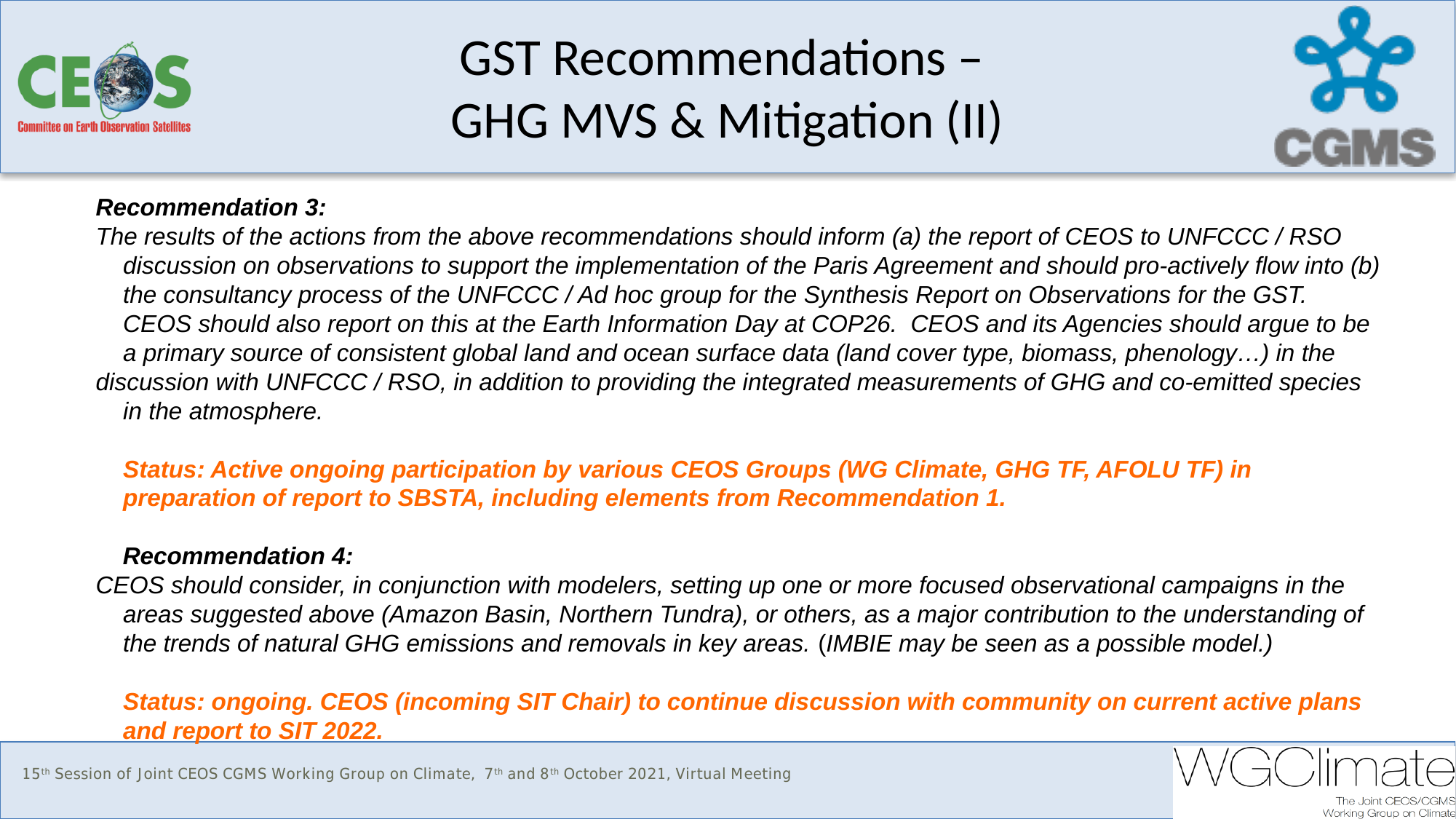

# GST Recommendations – GHG MVS & Mitigation (II)
Recommendation 3:
The results of the actions from the above recommendations should inform (a) the report of CEOS to UNFCCC / RSO discussion on observations to support the implementation of the Paris Agreement and should pro-actively flow into (b) the consultancy process of the UNFCCC / Ad hoc group for the Synthesis Report on Observations for the GST. CEOS should also report on this at the Earth Information Day at COP26.  CEOS and its Agencies should argue to be a primary source of consistent global land and ocean surface data (land cover type, biomass, phenology…) in the
discussion with UNFCCC / RSO, in addition to providing the integrated measurements of GHG and co-emitted species in the atmosphere.
Status: Active ongoing participation by various CEOS Groups (WG Climate, GHG TF, AFOLU TF) in preparation of report to SBSTA, including elements from Recommendation 1.
    Recommendation 4:
CEOS should consider, in conjunction with modelers, setting up one or more focused observational campaigns in the areas suggested above (Amazon Basin, Northern Tundra), or others, as a major contribution to the understanding of the trends of natural GHG emissions and removals in key areas. (IMBIE may be seen as a possible model.)
Status: ongoing. CEOS (incoming SIT Chair) to continue discussion with community on current active plans and report to SIT 2022.